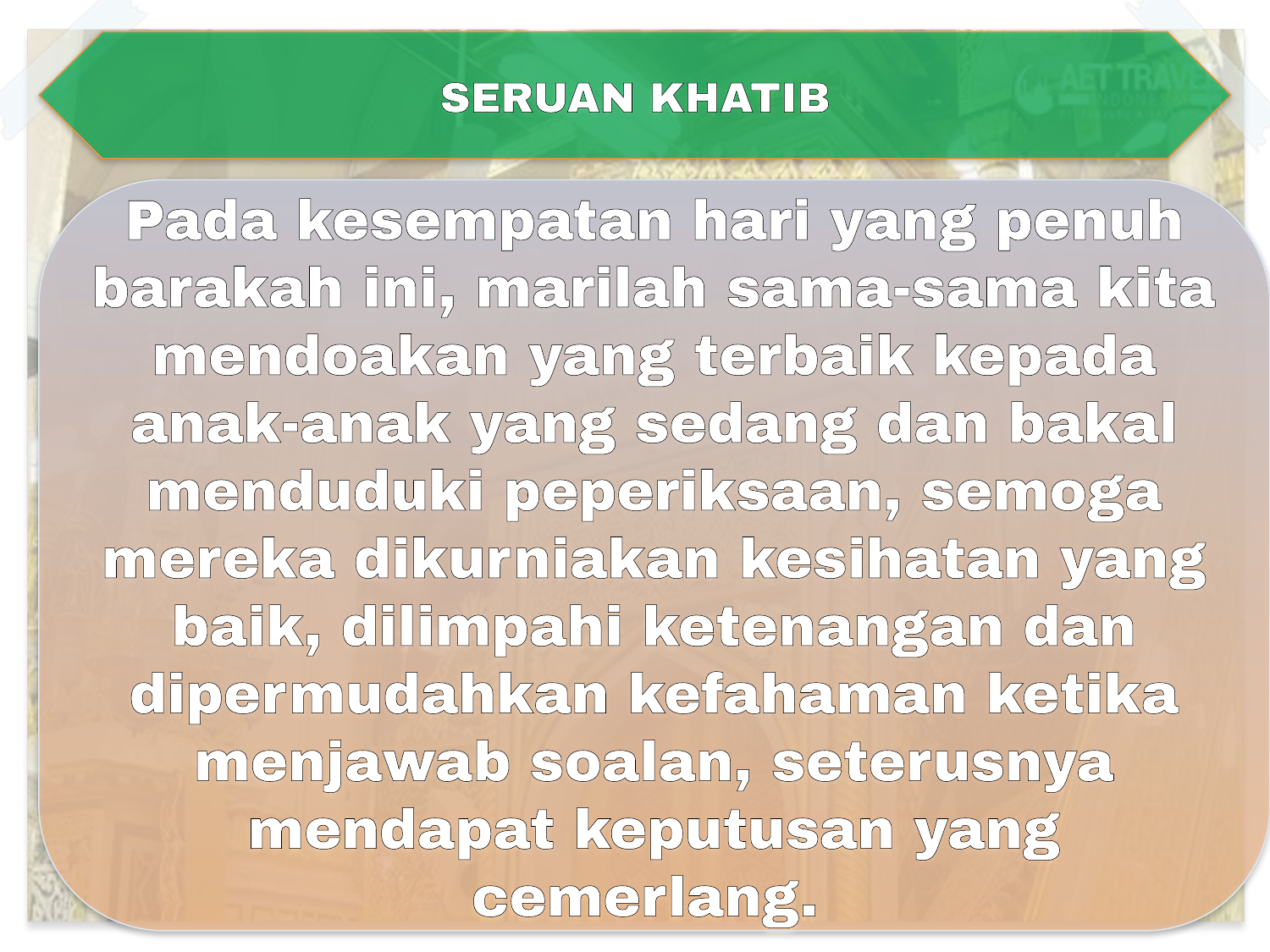

SERUAN KHATIB
Pada kesempatan hari yang penuh barakah ini, marilah sama-sama kita mendoakan yang terbaik kepada anak-anak yang sedang dan bakal menduduki peperiksaan, semoga mereka dikurniakan kesihatan yang baik, dilimpahi ketenangan dan dipermudahkan kefahaman ketika menjawab soalan, seterusnya mendapat keputusan yang cemerlang.